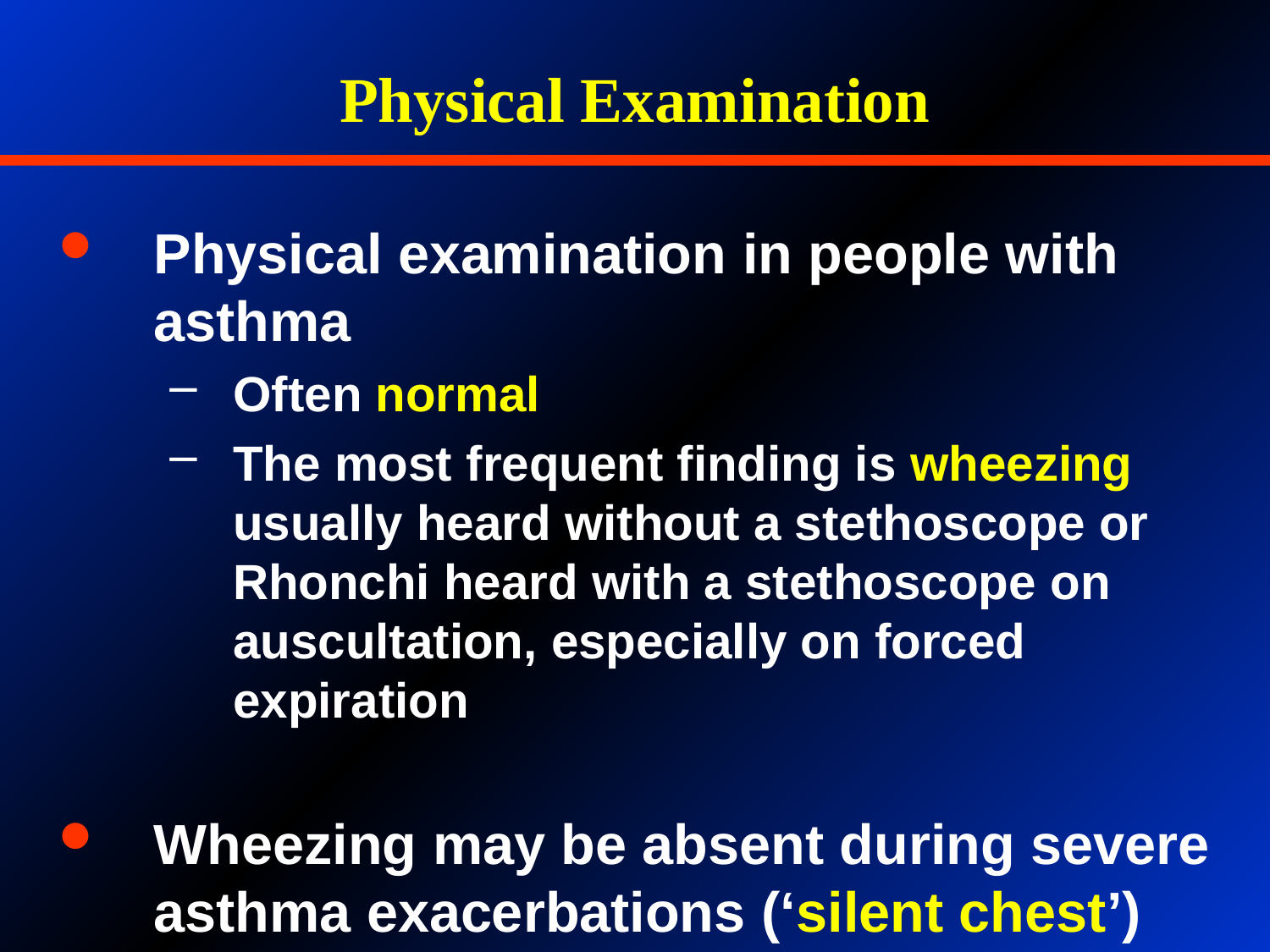

# Physical Examination
Physical examination in people with asthma
Often normal
The most frequent finding is wheezing usually heard without a stethoscope or Rhonchi heard with a stethoscope on auscultation, especially on forced expiration

Wheezing may be absent during severe asthma exacerbations (‘silent chest’)